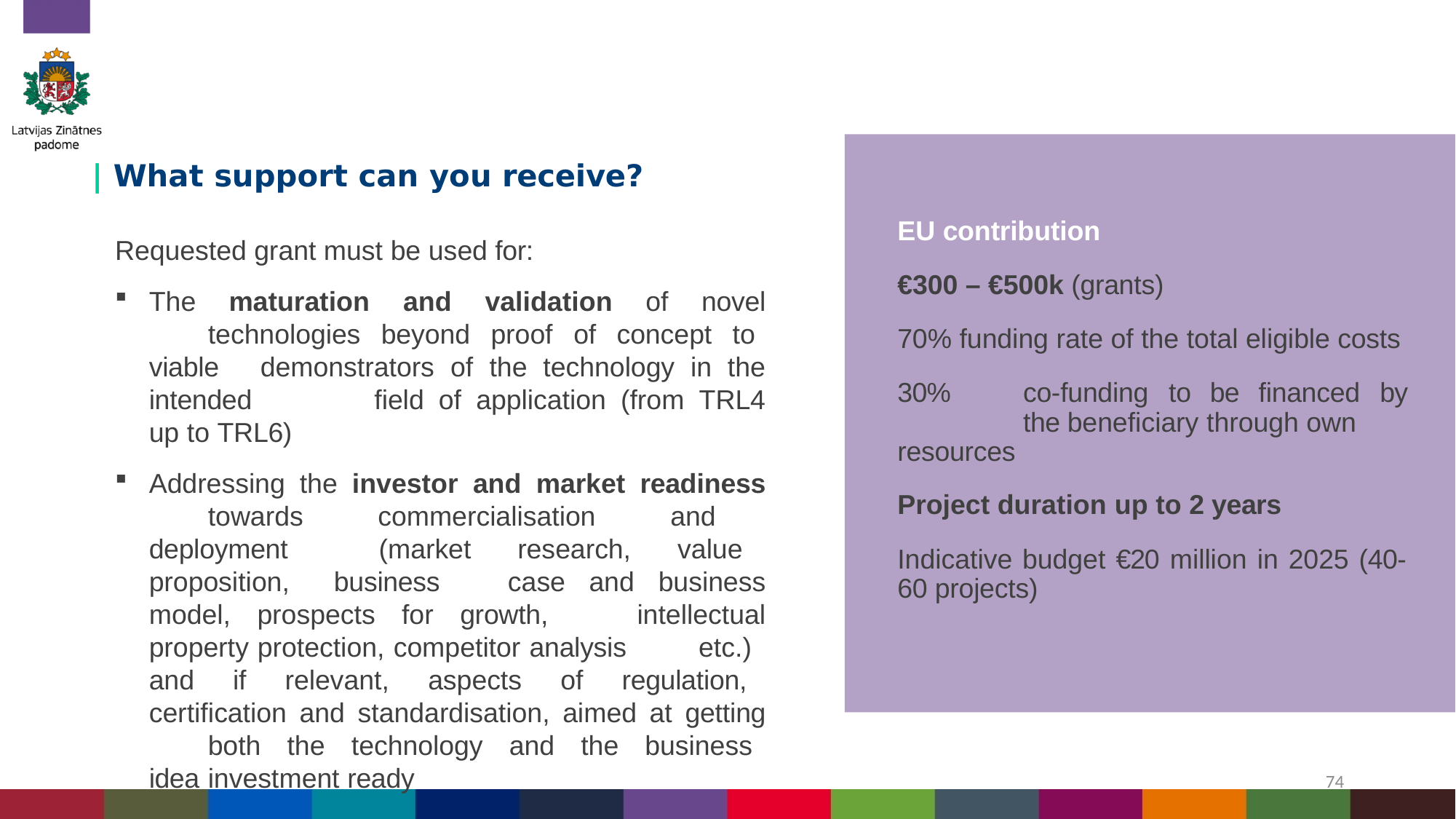

EU contribution
€300 – €500k (grants)
70% funding rate of the total eligible costs
30%	co-funding	to	be	financed	by	the beneficiary through own resources
Project duration up to 2 years
Indicative budget € 2 0 million in 2025 (40- 60 projects)

| What support can you receive?

Requested grant must be used for:
The   maturation   and   validation   of   novel 	technologies  beyond  proof  of  concept  to  viable 	demonstrators of the technology in the intended 	field of application (from TRL4 up to TRL6)
Addressing the investor and market readiness 	towards   commercialisation   and   deployment 	(market  research,  value  proposition,  business 	case and business model, prospects for growth, 	intellectual property protection, competitor analysis 	etc.)  and  if  relevant,  aspects  of  regulation, 	certification and standardisation, aimed at getting 	both  the  technology  and  the  business  idea 	investment ready
74